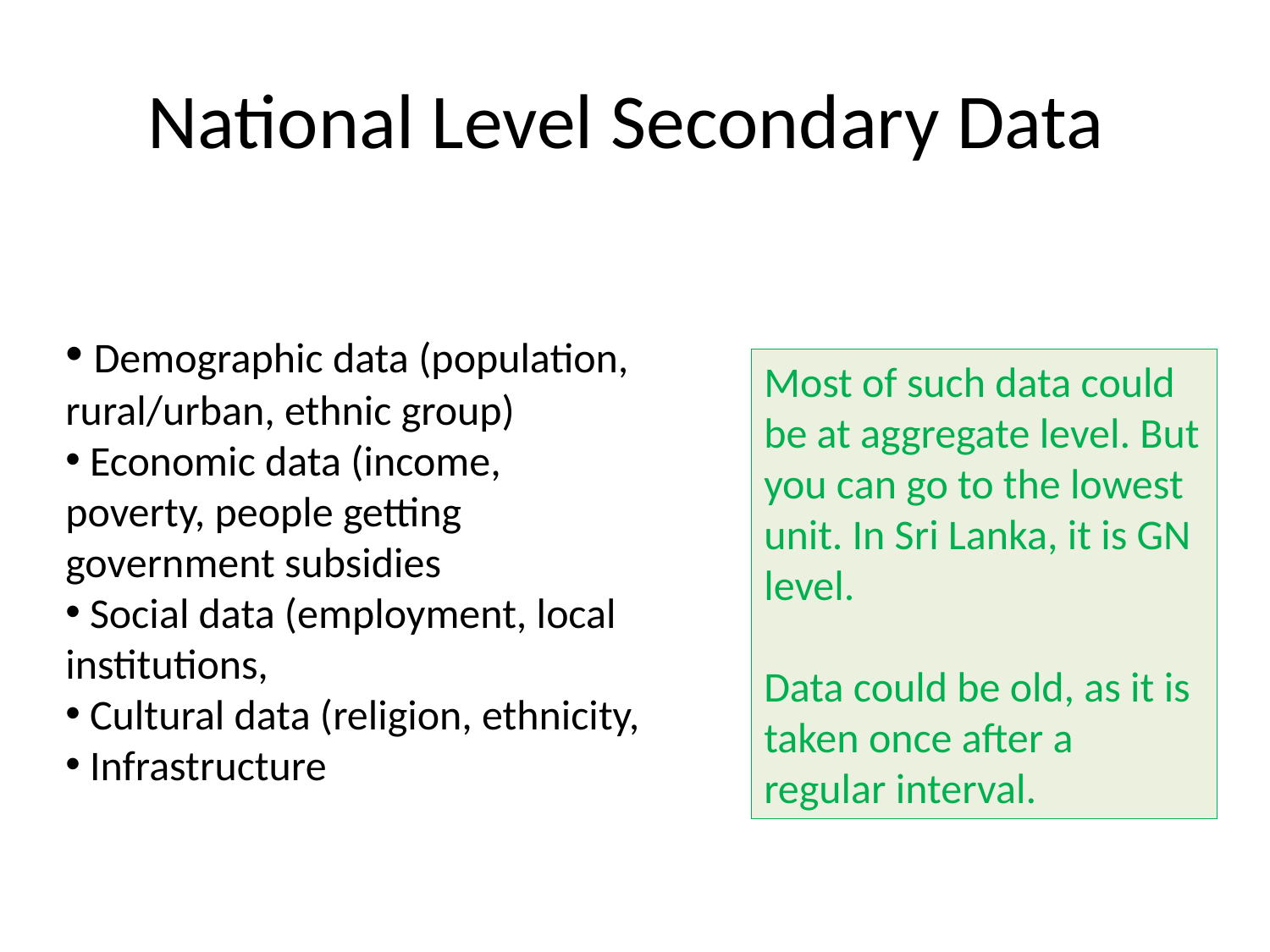

# National Level Secondary Data
 Demographic data (population, rural/urban, ethnic group)
 Economic data (income, poverty, people getting government subsidies
 Social data (employment, local institutions,
 Cultural data (religion, ethnicity,
 Infrastructure

Most of such data could be at aggregate level. But you can go to the lowest unit. In Sri Lanka, it is GN level.

Data could be old, as it is taken once after a regular interval.